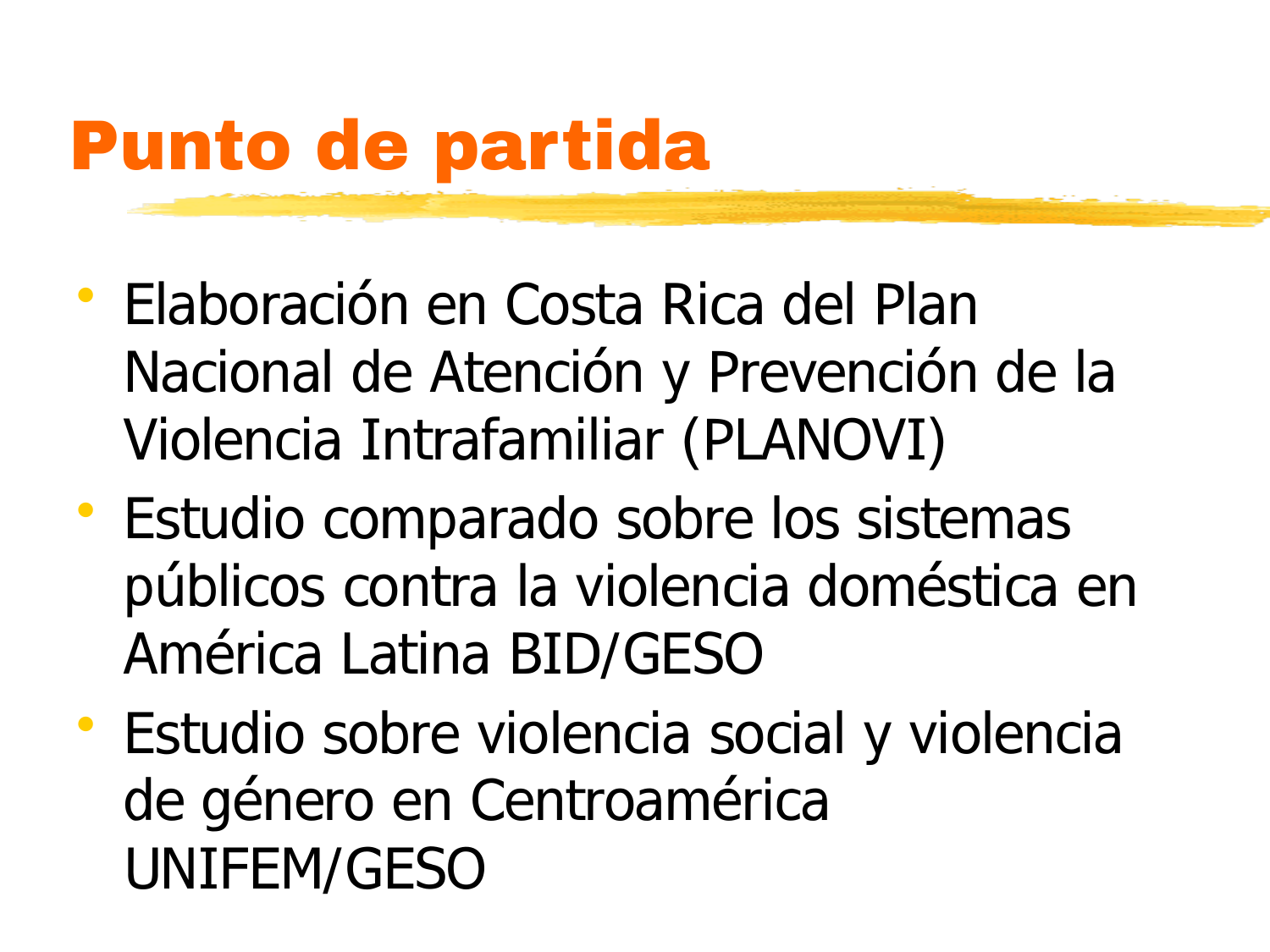

# Punto de partida
Elaboración en Costa Rica del Plan Nacional de Atención y Prevención de la Violencia Intrafamiliar (PLANOVI)
Estudio comparado sobre los sistemas públicos contra la violencia doméstica en América Latina BID/GESO
Estudio sobre violencia social y violencia de género en Centroamérica UNIFEM/GESO